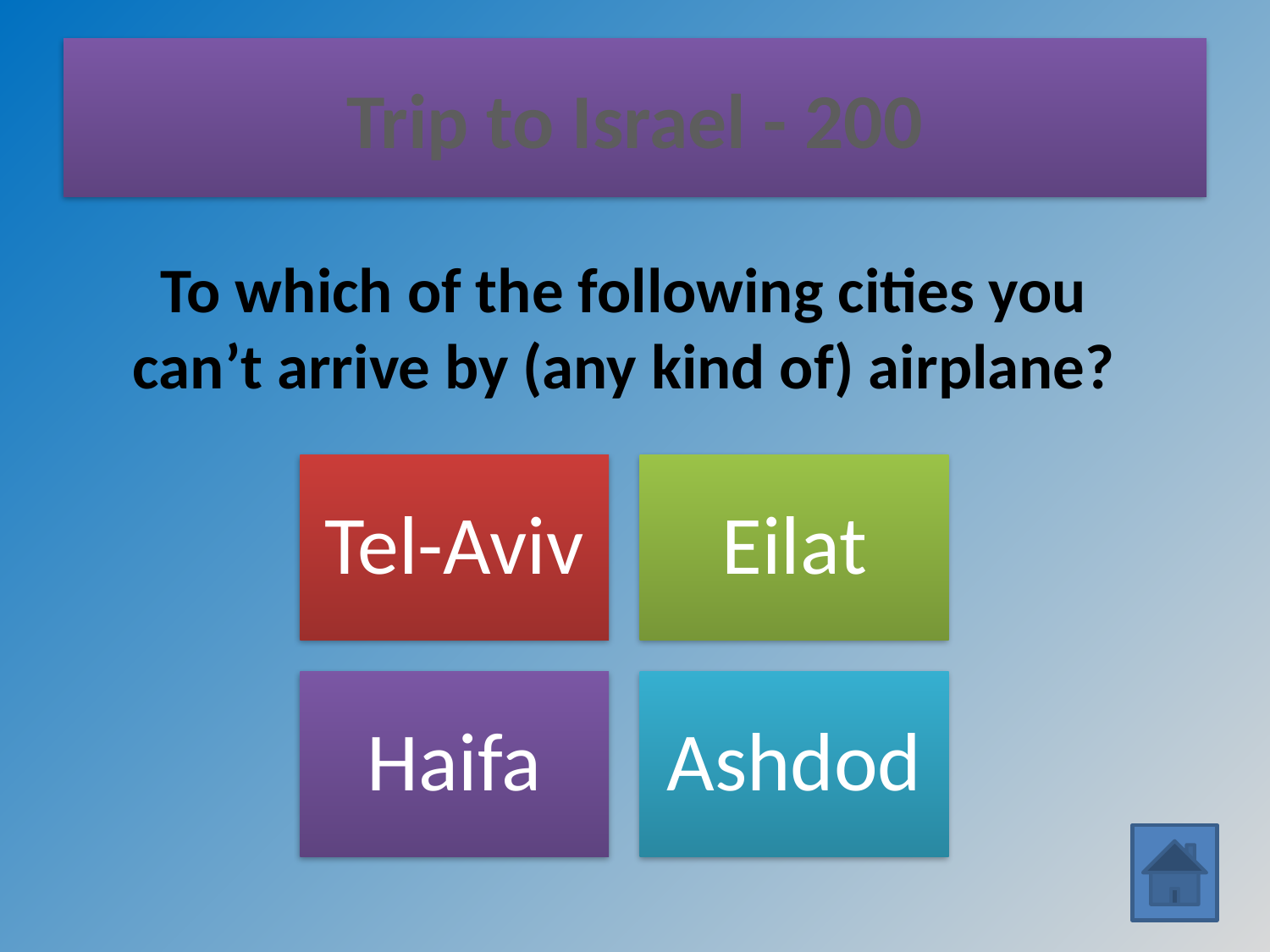

# Trip to Israel - 200
To which of the following cities you can’t arrive by (any kind of) airplane?
Tel-Aviv
Eilat
Haifa
Ashdod